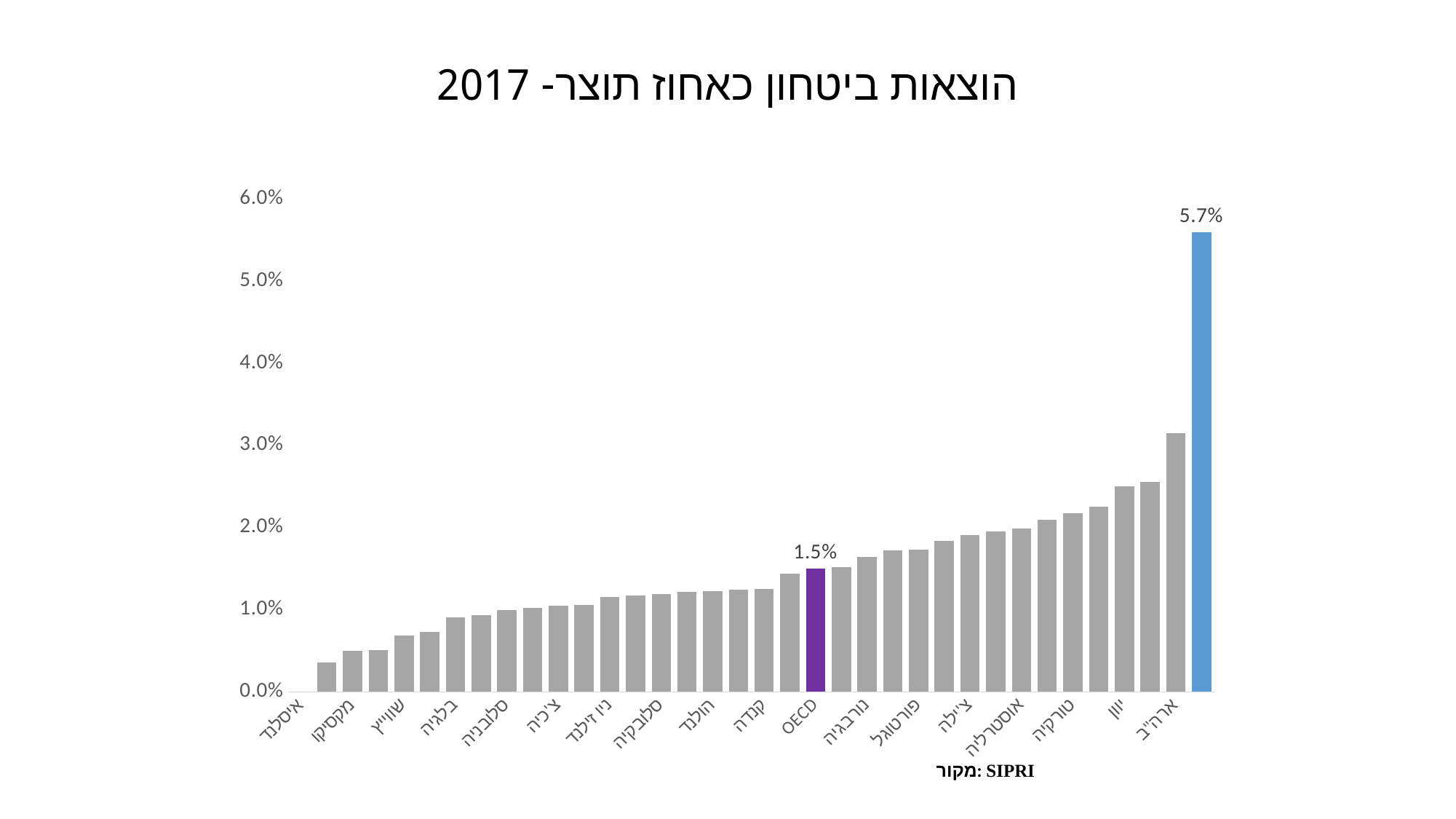

הוצאות ביטחון כאחוז תוצר- 2017

### Chart

| Category | סידרה 1 |
|---|---|
| איסלנד | 0.0 |
| אירלנד | 0.0035678058952184327 |
| מקסיקו | 0.0050174289221707165 |
| לוקסמבורג | 0.005060577329729325 |
| שווייץ | 0.00683630212886557 |
| אוסטריה | 0.0072935523245081105 |
| בלגיה | 0.009094850937475252 |
| יפן | 0.009349600137811545 |
| סלובניה | 0.009982136691236272 |
| שבדיה | 0.010252538976416037 |
| צ'כיה | 0.010517669123558938 |
| הונגריה | 0.010549269310007317 |
| ניו זילנד | 0.011584442249668746 |
| דנמרק | 0.011743563530404993 |
| סלובקיה | 0.011886585700065193 |
| גרמניה | 0.012201358705554707 |
| הולנד | 0.012250721214019662 |
| ספרד | 0.012425623072141881 |
| קנדה | 0.01253960037702321 |
| פינלנד | 0.014377584242956957 |
| OECD | 0.014980735662199427 |
| איטליה | 0.015223126463854705 |
| נורבגיה | 0.016433759131209206 |
| לטביה | 0.017216539159729094 |
| פורטוגל | 0.0173364324954249 |
| בריטניה | 0.018348367707231805 |
| צ'ילה | 0.01910061854352939 |
| פולין | 0.019567856250946744 |
| אוסטרליה | 0.01989292631784702 |
| אסטוניה | 0.020983031971629956 |
| טורקיה | 0.02178139951501329 |
| צרפת | 0.0225522862089854 |
| יוון | 0.025061571839327355 |
| קוריאה | 0.02554897599241207 |
| ארה"ב | 0.03149221575901478 |
| ישראל | 0.056 |
מקור: SIPRI